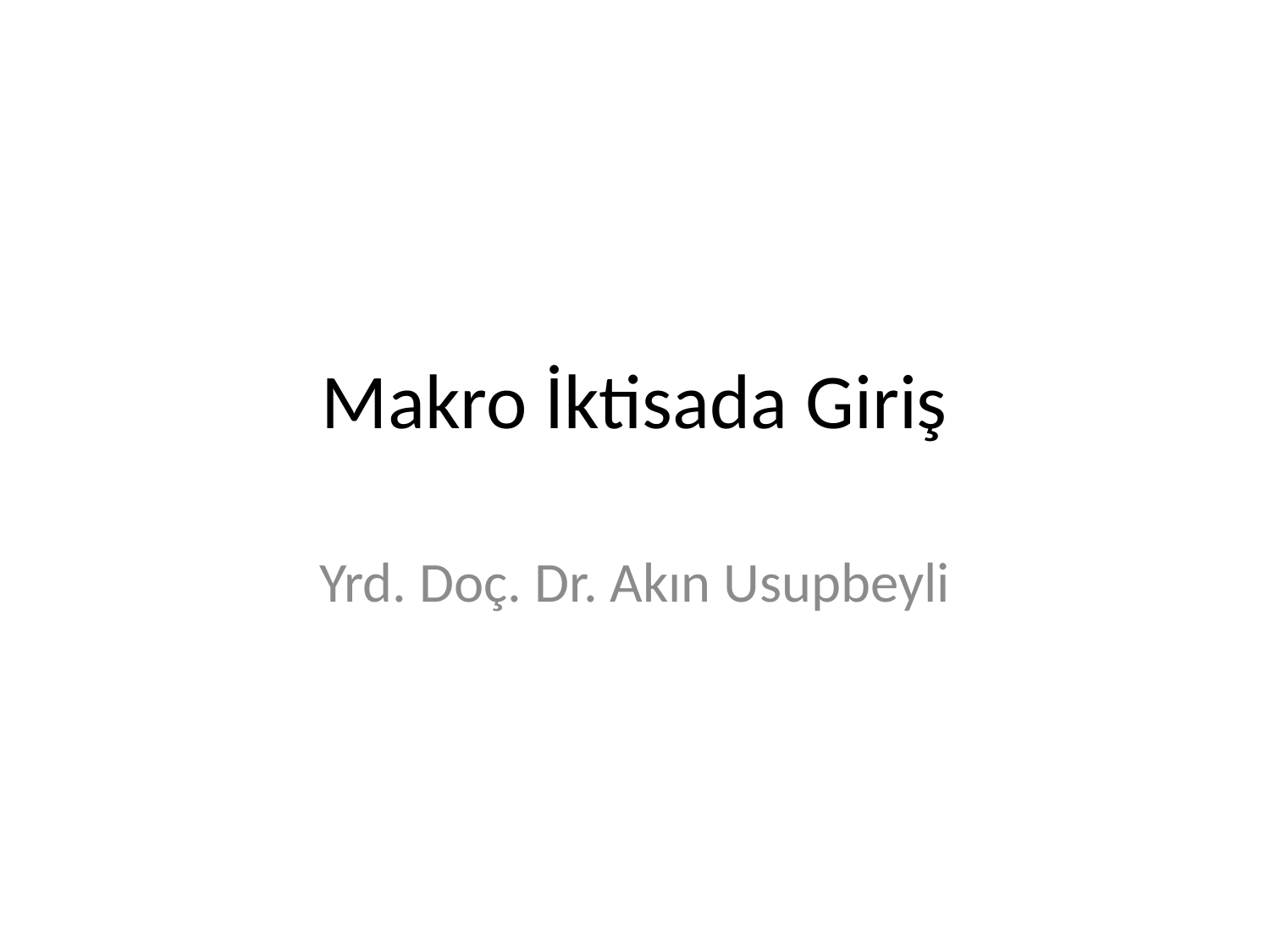

# Makro İktisada Giriş
Yrd. Doç. Dr. Akın Usupbeyli